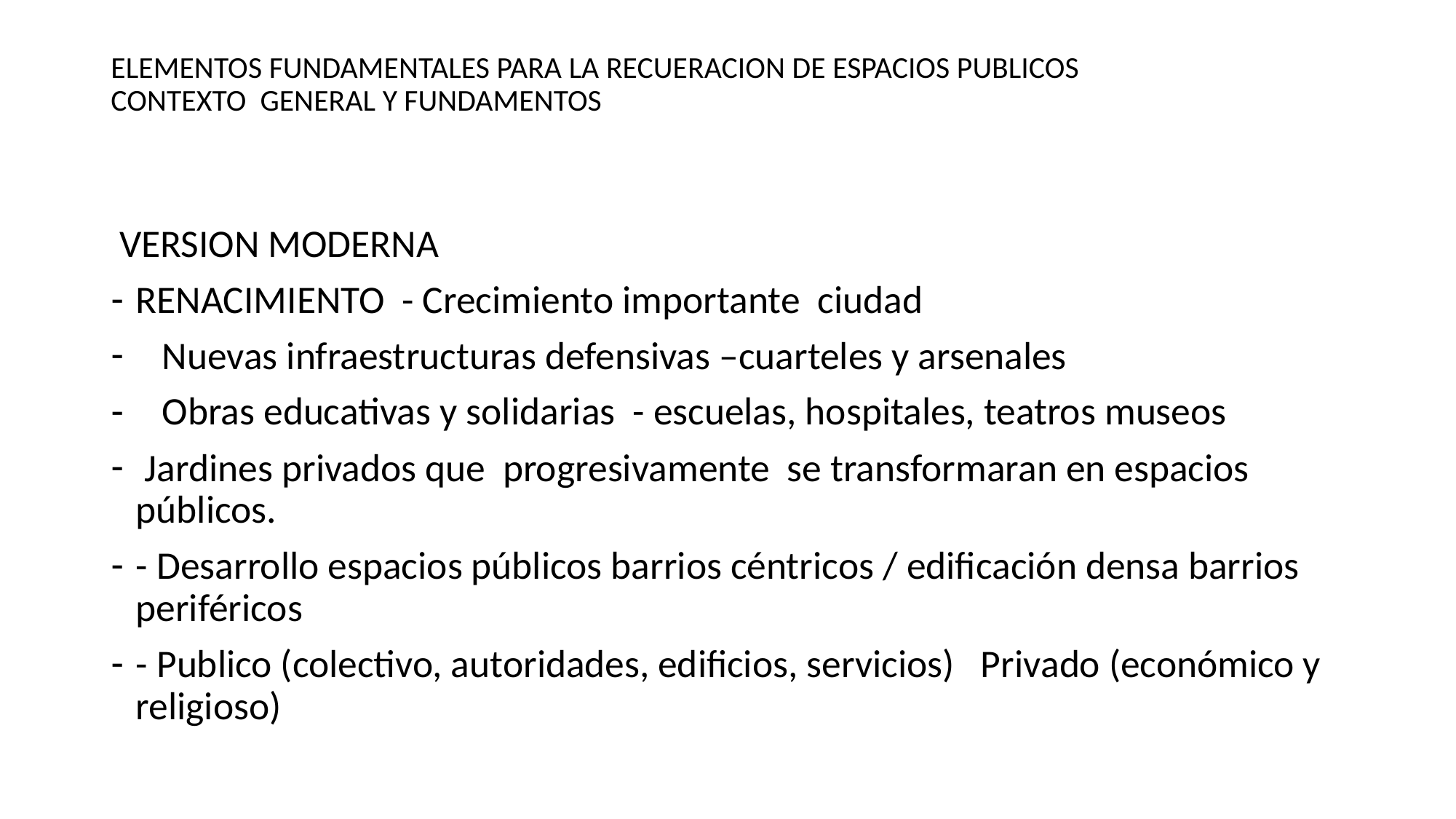

# ELEMENTOS FUNDAMENTALES PARA LA RECUERACION DE ESPACIOS PUBLICOS CONTEXTO  GENERAL Y FUNDAMENTOS
 VERSION MODERNA
RENACIMIENTO  - Crecimiento importante  ciudad
   Nuevas infraestructuras defensivas –cuarteles y arsenales
   Obras educativas y solidarias  - escuelas, hospitales, teatros museos
 Jardines privados que  progresivamente  se transformaran en espacios públicos.
- Desarrollo espacios públicos barrios céntricos / edificación densa barrios periféricos
- Publico (colectivo, autoridades, edificios, servicios)   Privado (económico y religioso)